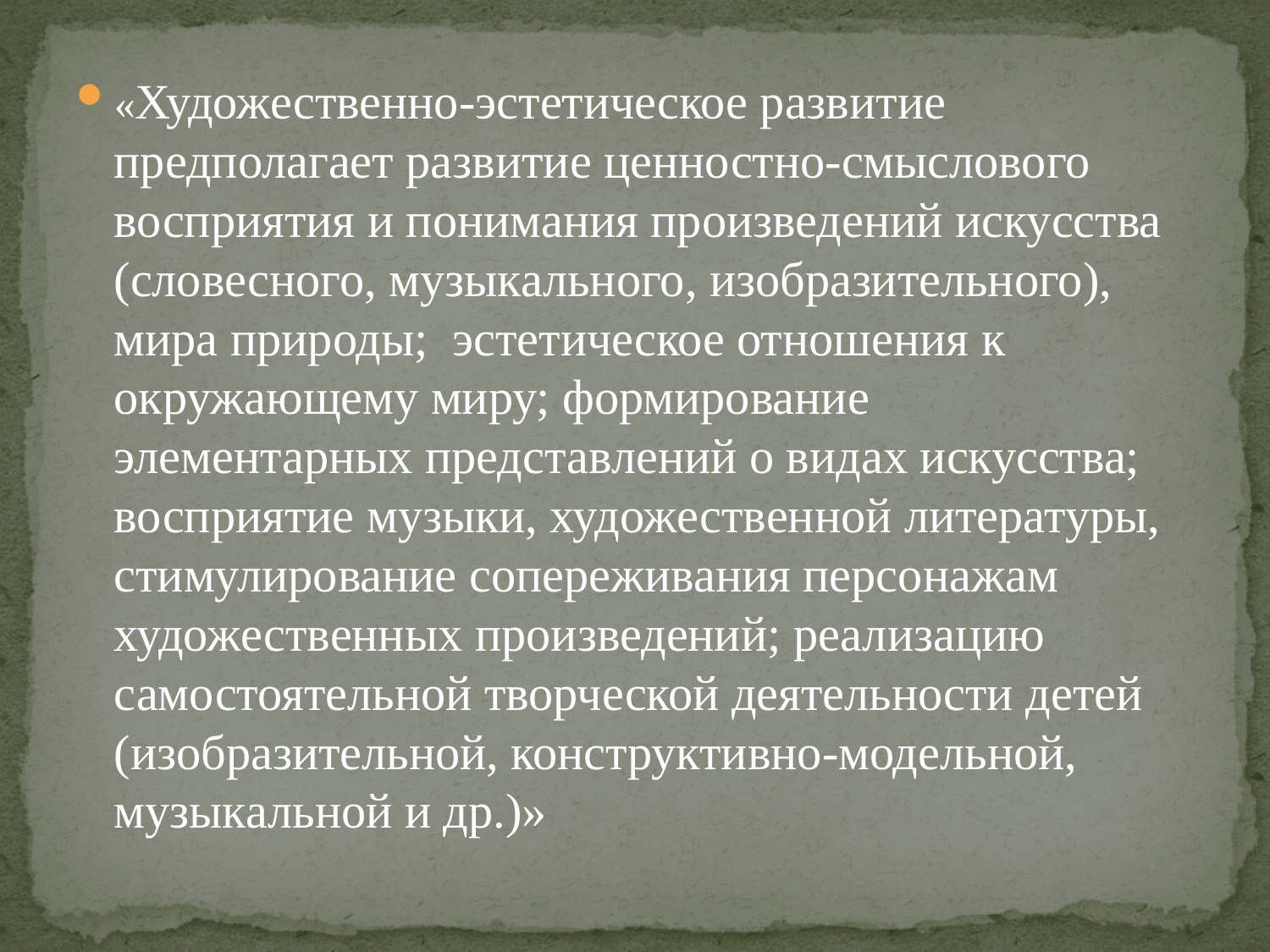

«Художественно-эстетическое развитие предполагает развитие ценностно-смыслового восприятия и понимания произведений искусства (словесного, музыкального, изобразительного), мира природы;  эстетическое отношения к окружающему миру; формирова­ние элементарных представлений о видах искусства; восприятие музыки, художественной литературы, стимулирование сопереживания персонажам художественных произведений; реализацию самостоятельной творческой деятельности детей (изобразительной, конструктивно-модель­ной, музыкальной и др.)»